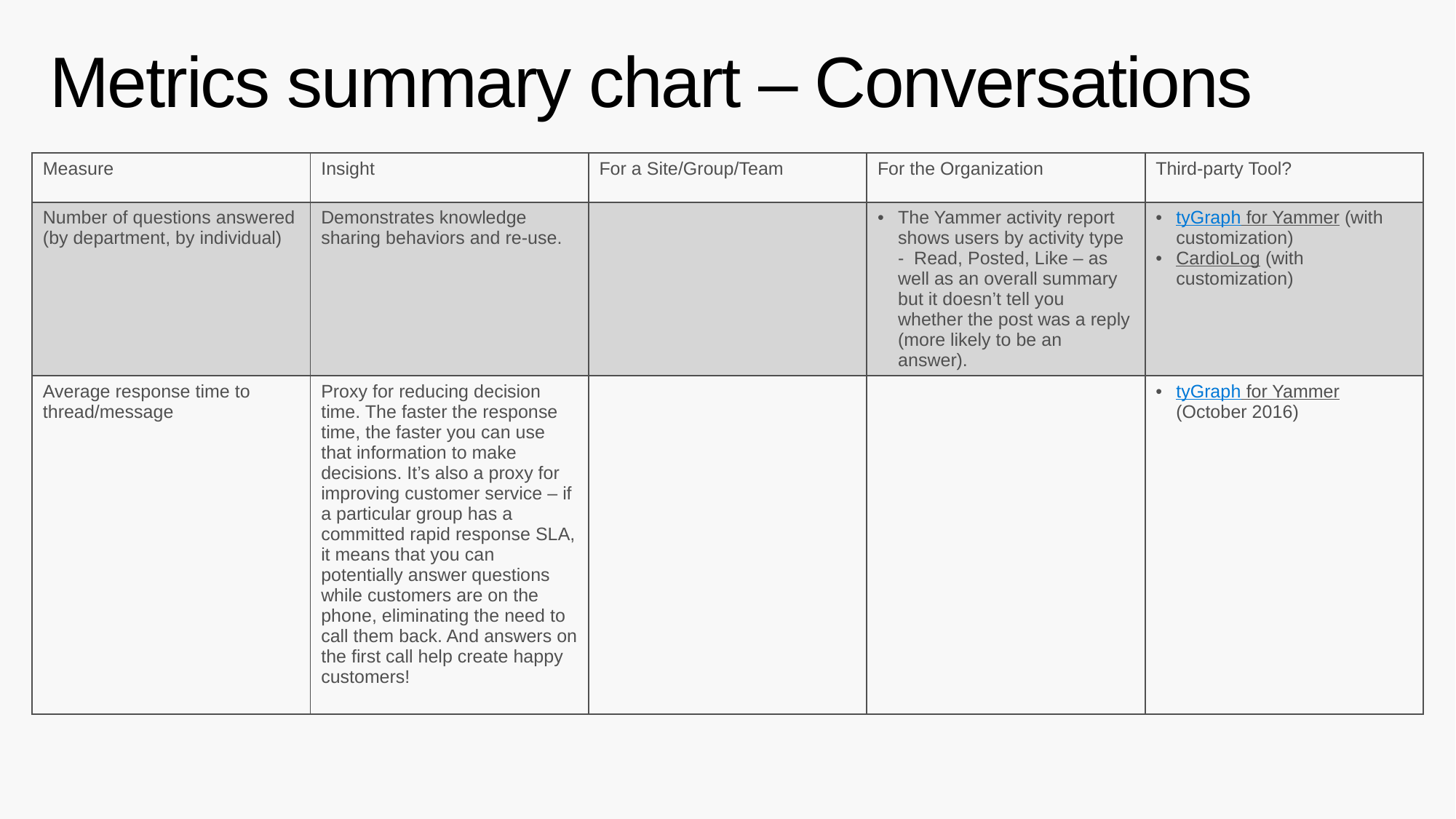

# Metrics summary chart – Conversations
| Measure | Insight | For a Site/Group/Team | For the Organization | Third-party Tool? |
| --- | --- | --- | --- | --- |
| Number of questions answered (by department, by individual) | Demonstrates knowledge sharing behaviors and re-use. |  | The Yammer activity report shows users by activity type - Read, Posted, Like – as well as an overall summary but it doesn’t tell you whether the post was a reply (more likely to be an answer). | tyGraph for Yammer (with customization) CardioLog (with customization) |
| Average response time to thread/message | Proxy for reducing decision time. The faster the response time, the faster you can use that information to make decisions. It’s also a proxy for improving customer service – if a particular group has a committed rapid response SLA, it means that you can potentially answer questions while customers are on the phone, eliminating the need to call them back. And answers on the first call help create happy customers! |  |  | tyGraph for Yammer (October 2016) |